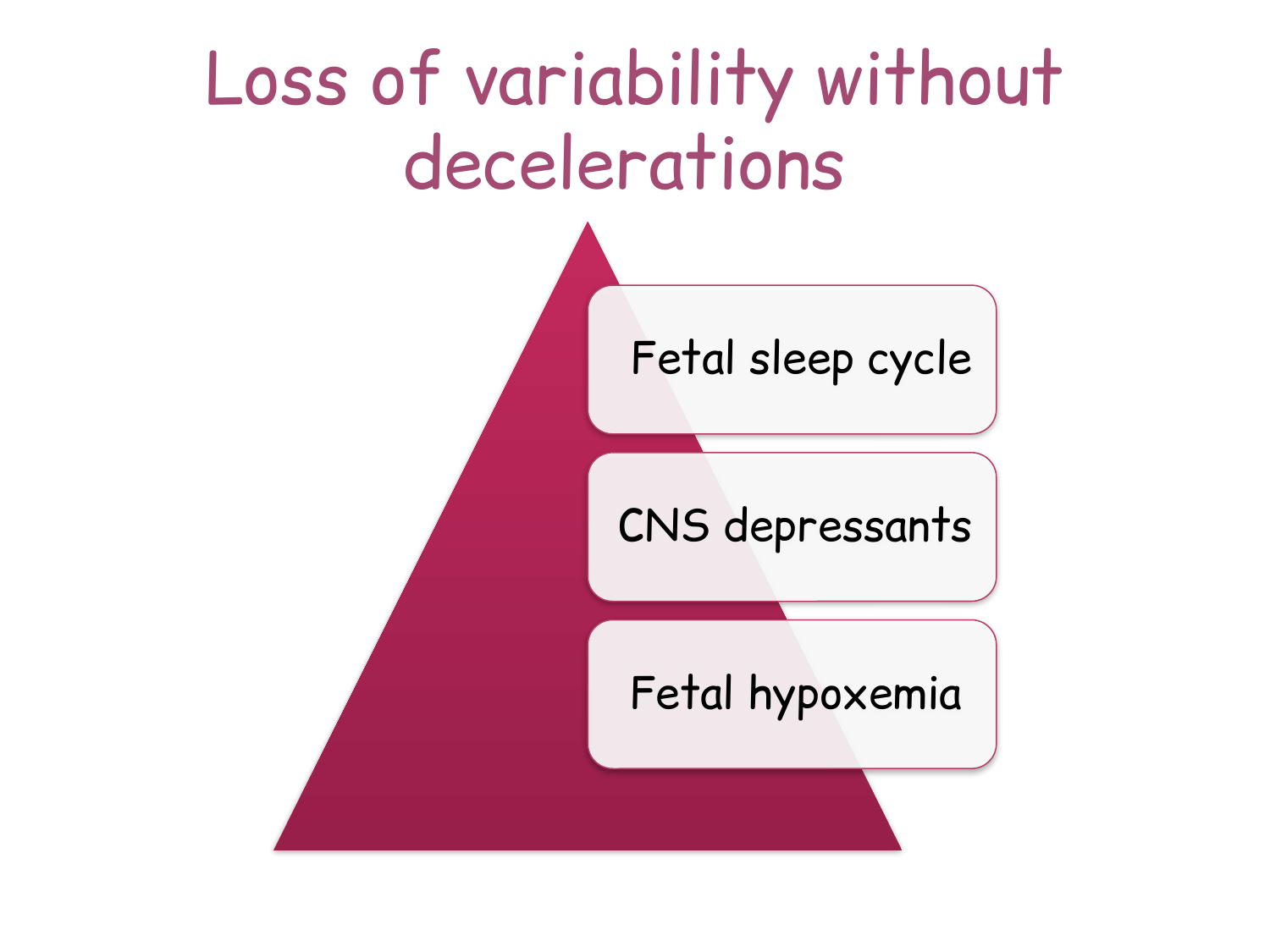

# Loss of variability without decelerations
Fetal sleep cycle
CNS depressants
Fetal hypoxemia